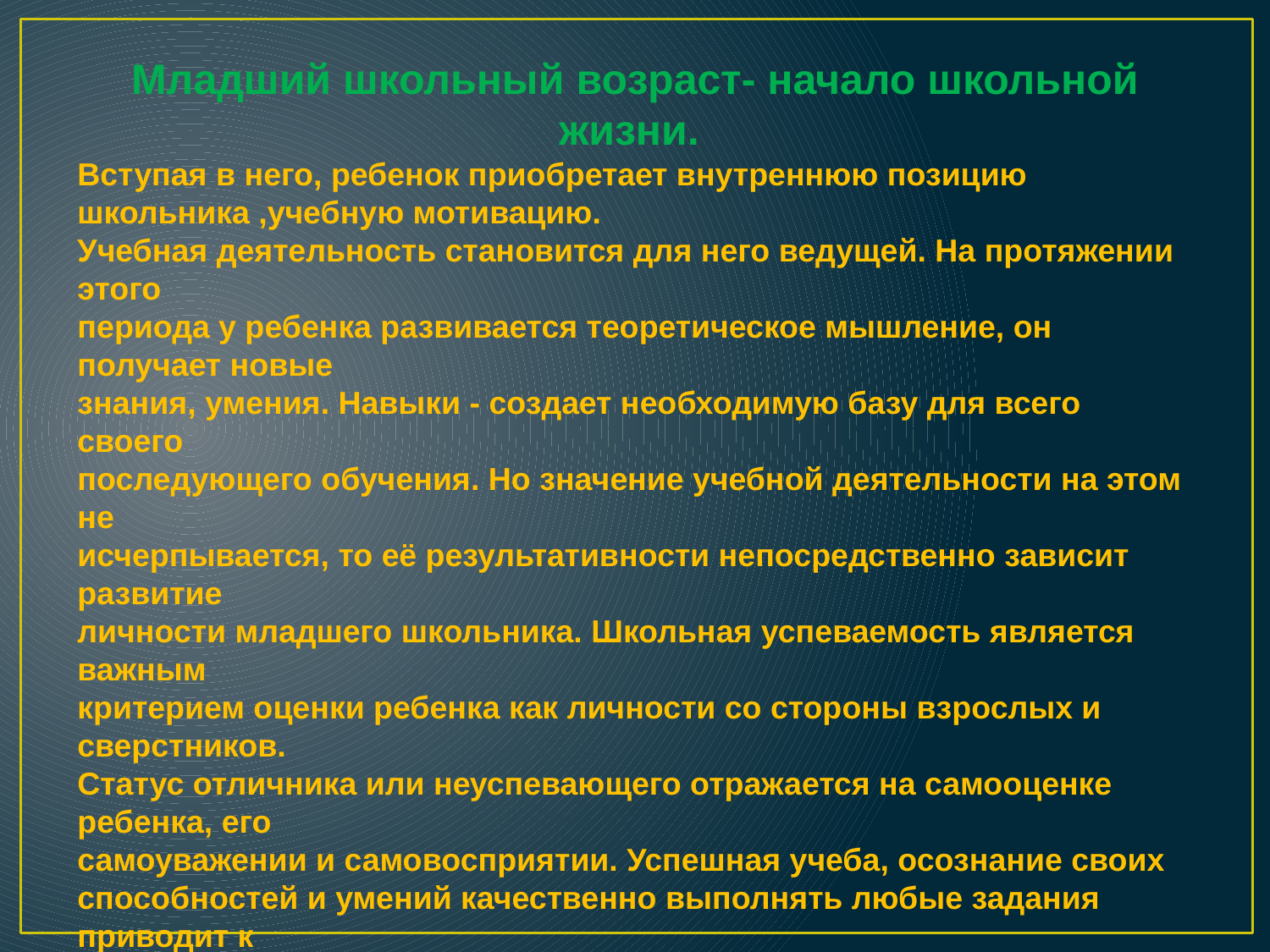

Младший школьный возраст- начало школьной жизни.
Вступая в него, ребенок приобретает внутреннюю позицию школьника ,учебную мотивацию.
Учебная деятельность становится для него ведущей. На протяжении этого
периода у ребенка развивается теоретическое мышление, он получает новые
знания, умения. Навыки - создает необходимую базу для всего своего
последующего обучения. Но значение учебной деятельности на этом не
исчерпывается, то её результативности непосредственно зависит развитие
личности младшего школьника. Школьная успеваемость является важным
критерием оценки ребенка как личности со стороны взрослых и сверстников.
Статус отличника или неуспевающего отражается на самооценке ребенка, его
самоуважении и самовосприятии. Успешная учеба, осознание своих
способностей и умений качественно выполнять любые задания приводит к
становлению чувства компетентности. Если чувство компетентности в
учебной деятельности не формируется, у ребенка снижается самооценка и
возникает чувство неполноценности.
Начало обучения в школе ведет к коренному изменению социальной
ситуации развития ребенка. Он становится «общественным» субъектом и
имеет теперь социально значимые обязанности, выполнение которых
получает общественную оценку. Вся система жизненных отношений
ребенка перестраивается и во многом определяется тем, насколько успешно
он справляется с новыми требованиями.